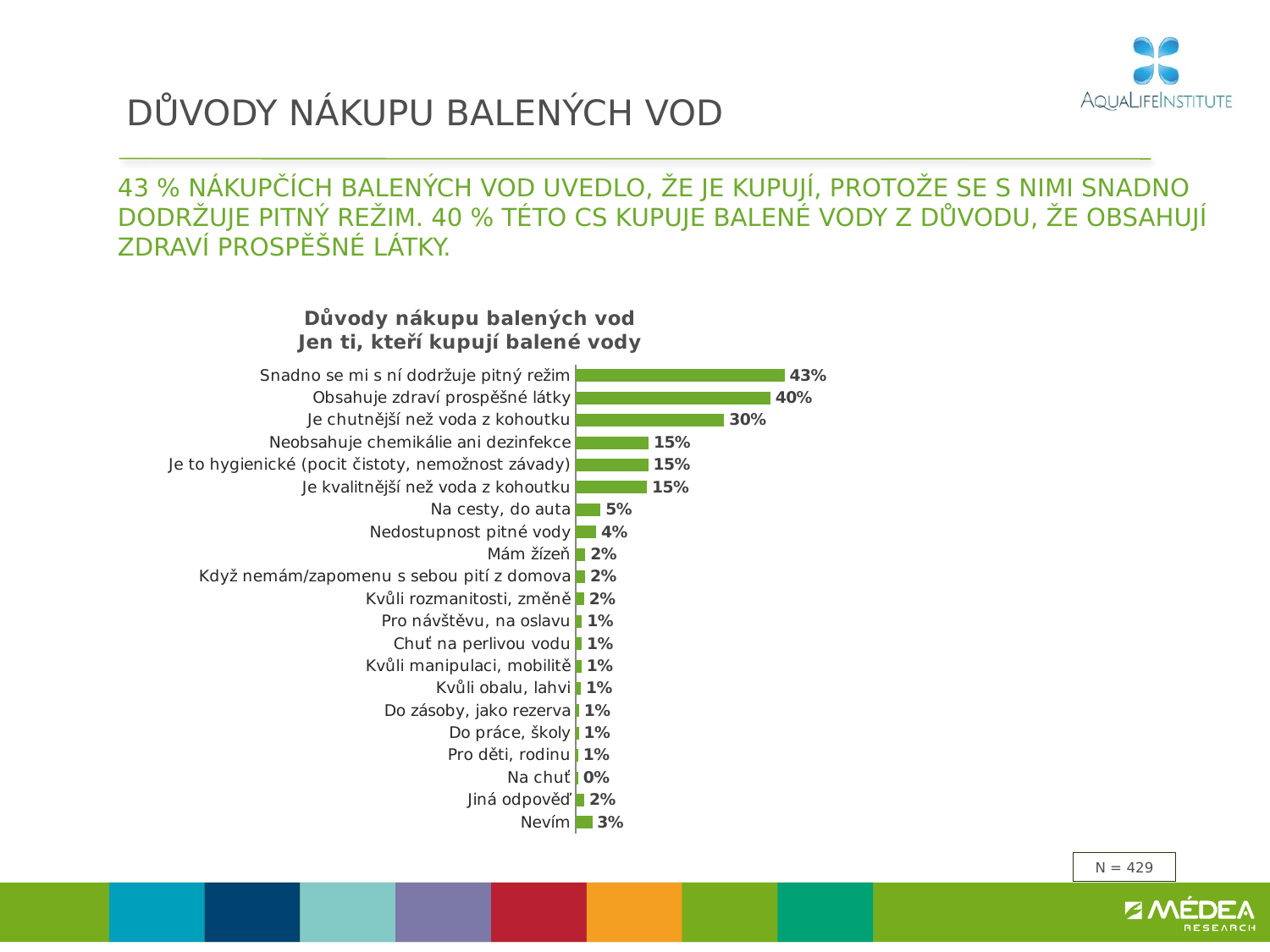

# DŮVODY NÁKUPU BALENÝCH VOD
43 % nákupčích balených vod uvedlo, že je kupují, protože se s nimi snadno dodržuje pitný režim. 40 % této CS kupuje balené vody z důvodu, že obsahují zdraví prospěšné látky.

### Chart: Důvody nákupu balených vod
Jen ti, kteří kupují balené vody

| Category | Sloupec2 |
|---|---|
| Snadno se mi s ní dodržuje pitný režim | 0.42638723871158324 |
| Obsahuje zdraví prospěšné látky | 0.39744234822872637 |
| Je chutnější než voda z kohoutku | 0.30332715889549416 |
| Neobsahuje chemikálie ani dezinfekce | 0.1490907755289934 |
| Je to hygienické (pocit čistoty, nemožnost závady) | 0.14837127193770677 |
| Je kvalitnější než voda z kohoutku | 0.14566600435856789 |
| Na cesty, do auta | 0.051058268179026714 |
| Nedostupnost pitné vody | 0.041990180928272516 |
| Mám žízeň | 0.019804729166205817 |
| Když nemám/zapomenu s sebou pití z domova | 0.019408969551798265 |
| Kvůli rozmanitosti, změně | 0.017444775833538182 |
| Pro návštěvu, na oslavu | 0.01293430583016581 |
| Chuť na perlivou vodu | 0.012676681087193019 |
| Kvůli manipulaci, mobilitě | 0.012409796814842618 |
| Kvůli obalu, lahvi | 0.010749083463239627 |
| Do zásoby, jako rezerva | 0.006821882541206192 |
| Do práce, školy | 0.006331673086724735 |
| Pro děti, rodinu | 0.005410389418029185 |
| Na chuť | 0.004972724050231364 |
| Jiná odpověď | 0.01755987447481791 |
| Nevím | 0.03389790205876332 |
N = 429